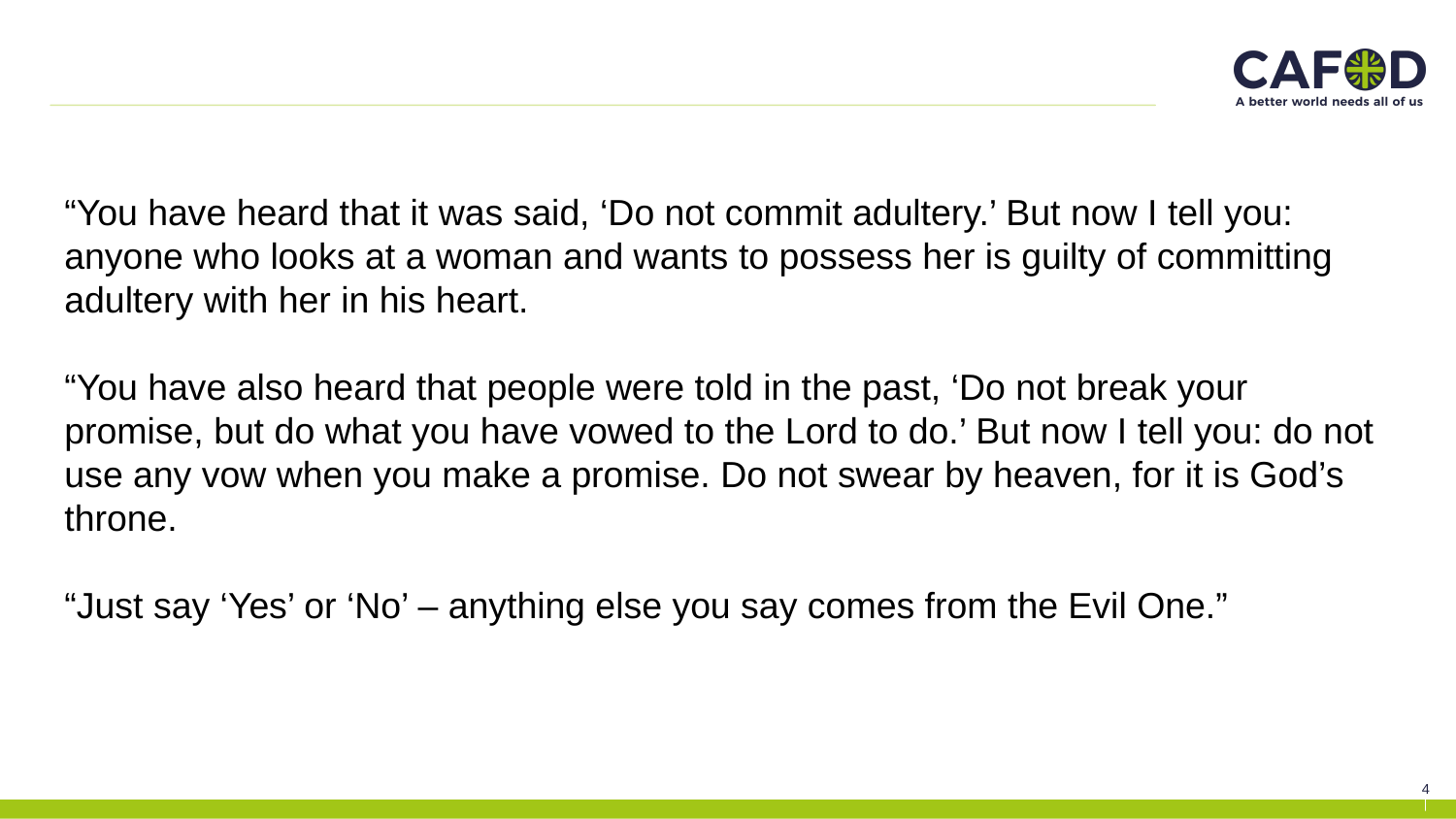

“You have heard that it was said, ‘Do not commit adultery.’ But now I tell you: anyone who looks at a woman and wants to possess her is guilty of committing adultery with her in his heart.

“You have also heard that people were told in the past, ‘Do not break your promise, but do what you have vowed to the Lord to do.’ But now I tell you: do not use any vow when you make a promise. Do not swear by heaven, for it is God’s throne.

“Just say ‘Yes’ or ‘No’ – anything else you say comes from the Evil One.”

4